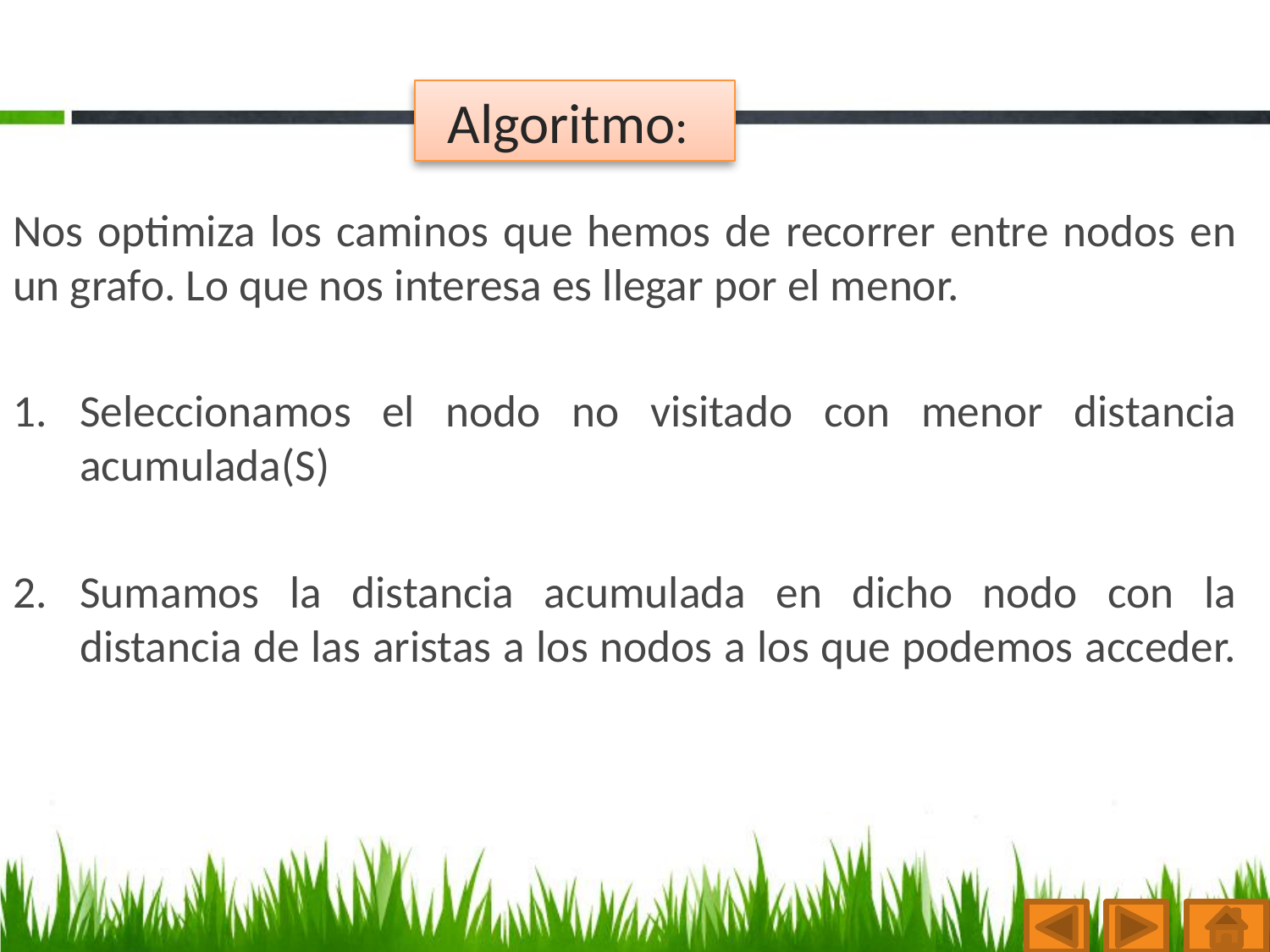

Algoritmo:
Nos optimiza los caminos que hemos de recorrer entre nodos en un grafo. Lo que nos interesa es llegar por el menor.

Seleccionamos el nodo no visitado con menor distancia acumulada(S)

Sumamos la distancia acumulada en dicho nodo con la distancia de las aristas a los nodos a los que podemos acceder.